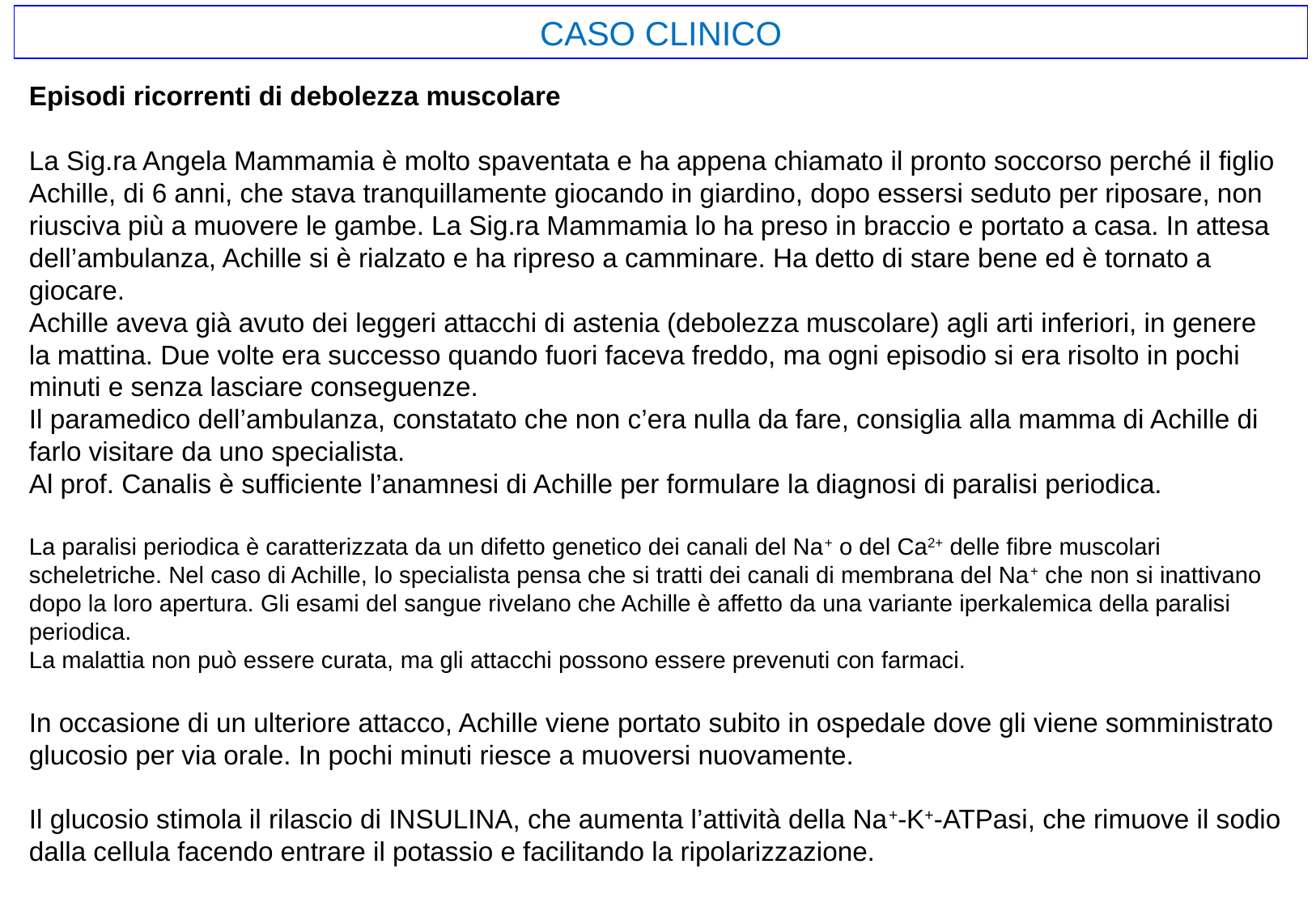

CASO CLINICO
Episodi ricorrenti di debolezza muscolare

La Sig.ra Angela Mammamia è molto spaventata e ha appena chiamato il pronto soccorso perché il figlio Achille, di 6 anni, che stava tranquillamente giocando in giardino, dopo essersi seduto per riposare, non riusciva più a muovere le gambe. La Sig.ra Mammamia lo ha preso in braccio e portato a casa. In attesa dell’ambulanza, Achille si è rialzato e ha ripreso a camminare. Ha detto di stare bene ed è tornato a giocare.
Achille aveva già avuto dei leggeri attacchi di astenia (debolezza muscolare) agli arti inferiori, in genere la mattina. Due volte era successo quando fuori faceva freddo, ma ogni episodio si era risolto in pochi minuti e senza lasciare conseguenze.
Il paramedico dell’ambulanza, constatato che non c’era nulla da fare, consiglia alla mamma di Achille di farlo visitare da uno specialista.
Al prof. Canalis è sufficiente l’anamnesi di Achille per formulare la diagnosi di paralisi periodica.

La paralisi periodica è caratterizzata da un difetto genetico dei canali del Na+ o del Ca2+ delle fibre muscolari scheletriche. Nel caso di Achille, lo specialista pensa che si tratti dei canali di membrana del Na+ che non si inattivano dopo la loro apertura. Gli esami del sangue rivelano che Achille è affetto da una variante iperkalemica della paralisi periodica.
La malattia non può essere curata, ma gli attacchi possono essere prevenuti con farmaci.

In occasione di un ulteriore attacco, Achille viene portato subito in ospedale dove gli viene somministrato glucosio per via orale. In pochi minuti riesce a muoversi nuovamente.

Il glucosio stimola il rilascio di INSULINA, che aumenta l’attività della Na+-K+-ATPasi, che rimuove il sodio dalla cellula facendo entrare il potassio e facilitando la ripolarizzazione.